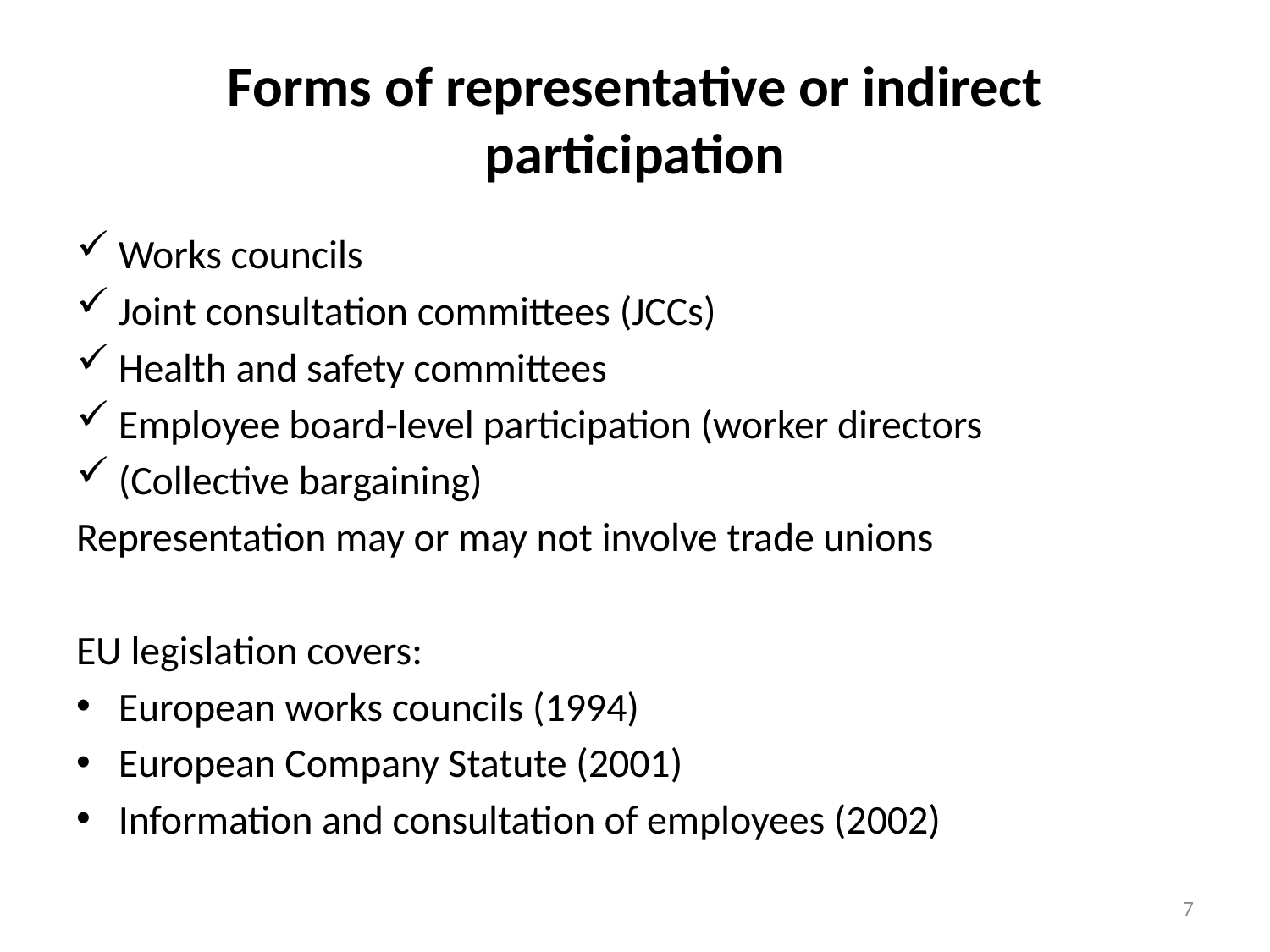

# Forms of representative or indirect participation
Works councils
Joint consultation committees (JCCs)
Health and safety committees
Employee board-level participation (worker directors
(Collective bargaining)
Representation may or may not involve trade unions

EU legislation covers:
European works councils (1994)
European Company Statute (2001)
Information and consultation of employees (2002)

7